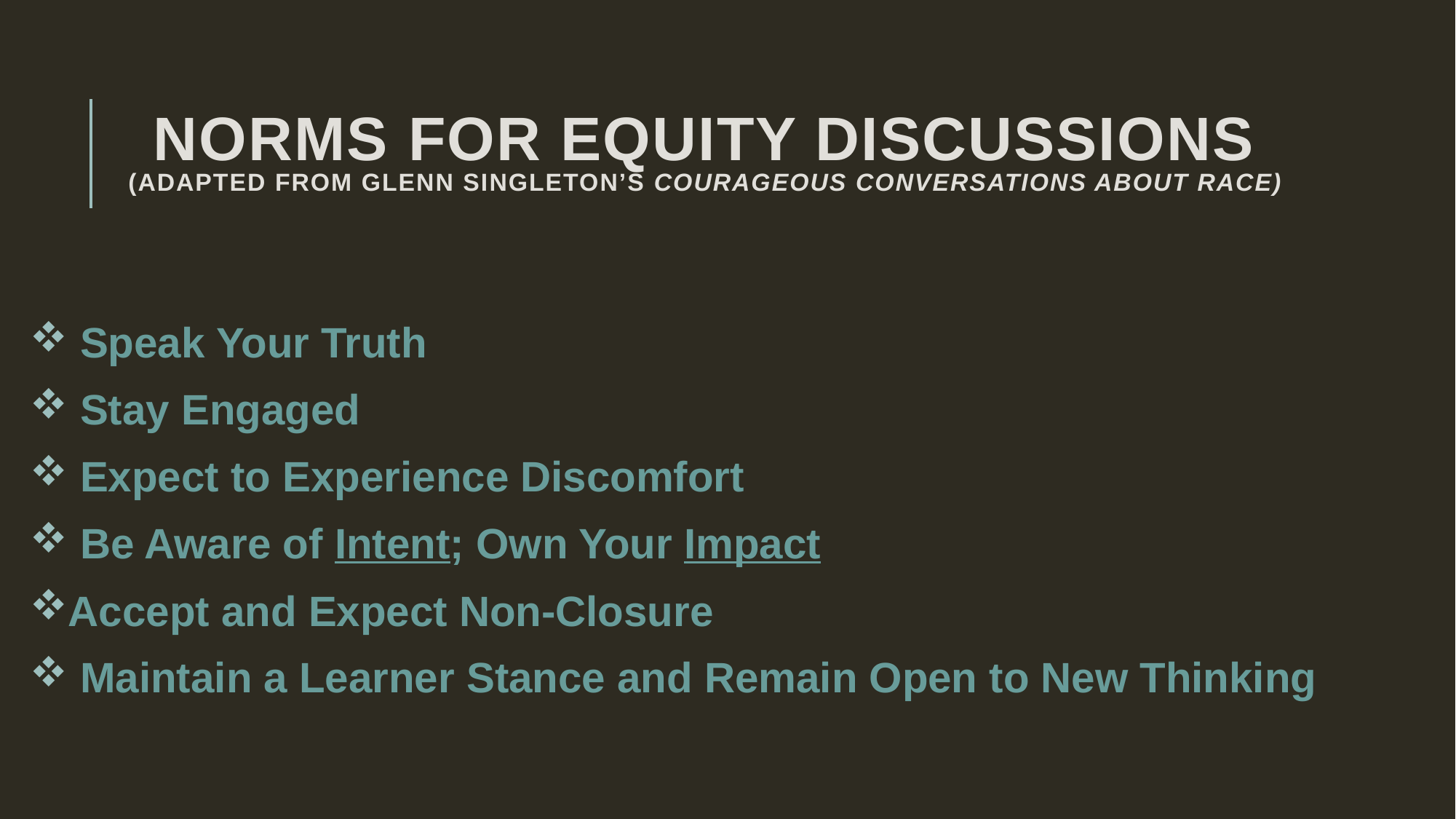

# NORMS for EQUITY DISCUSSIONS (ADapted from Glenn Singleton’s Courageous Conversations about Race)

 Speak Your Truth
 Stay Engaged
 Expect to Experience Discomfort
 Be Aware of Intent; Own Your Impact
Accept and Expect Non-Closure
 Maintain a Learner Stance and Remain Open to New Thinking